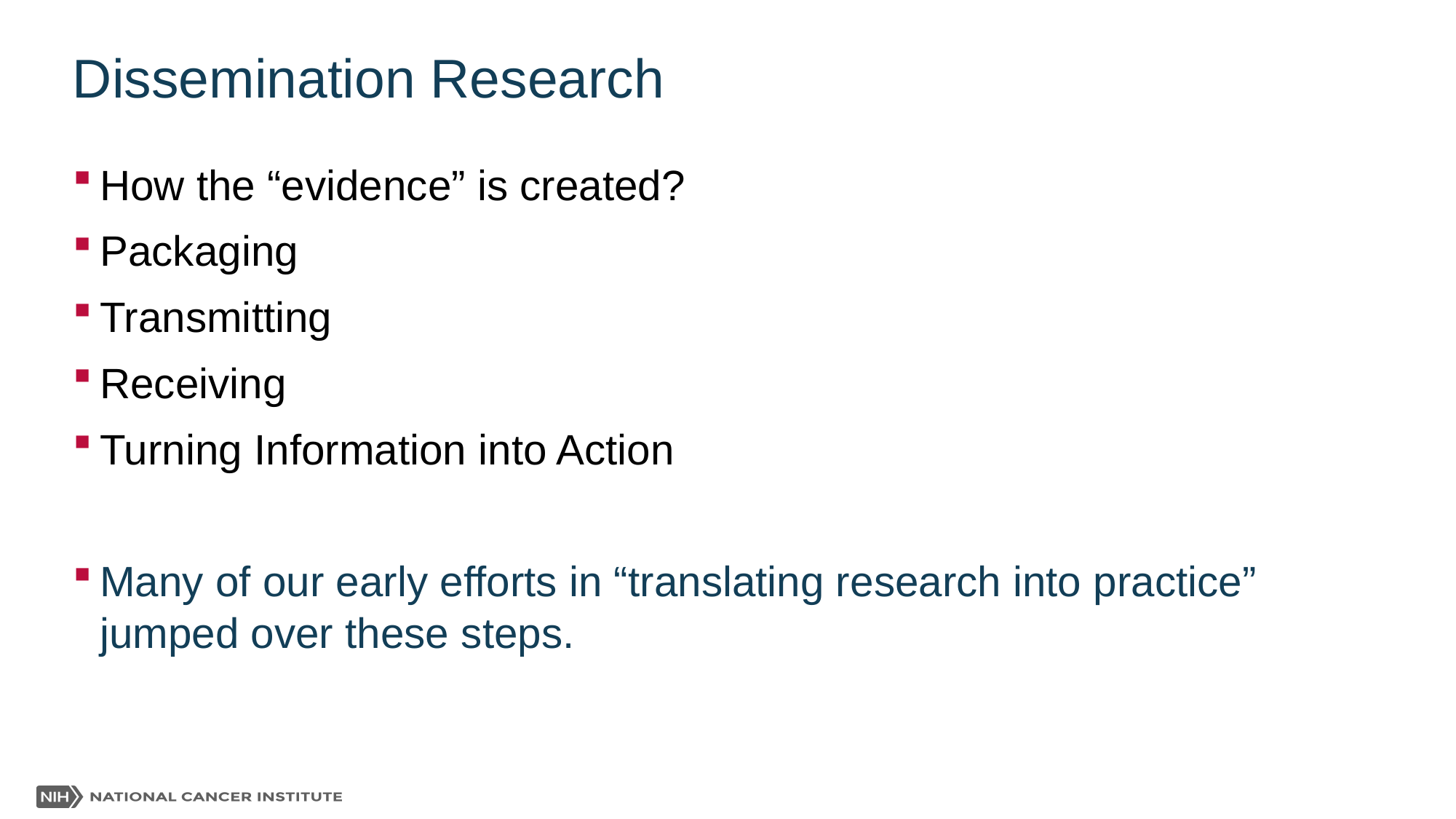

# Dissemination Research
How the “evidence” is created?
Packaging
Transmitting
Receiving
Turning Information into Action

Many of our early efforts in “translating research into practice” jumped over these steps.